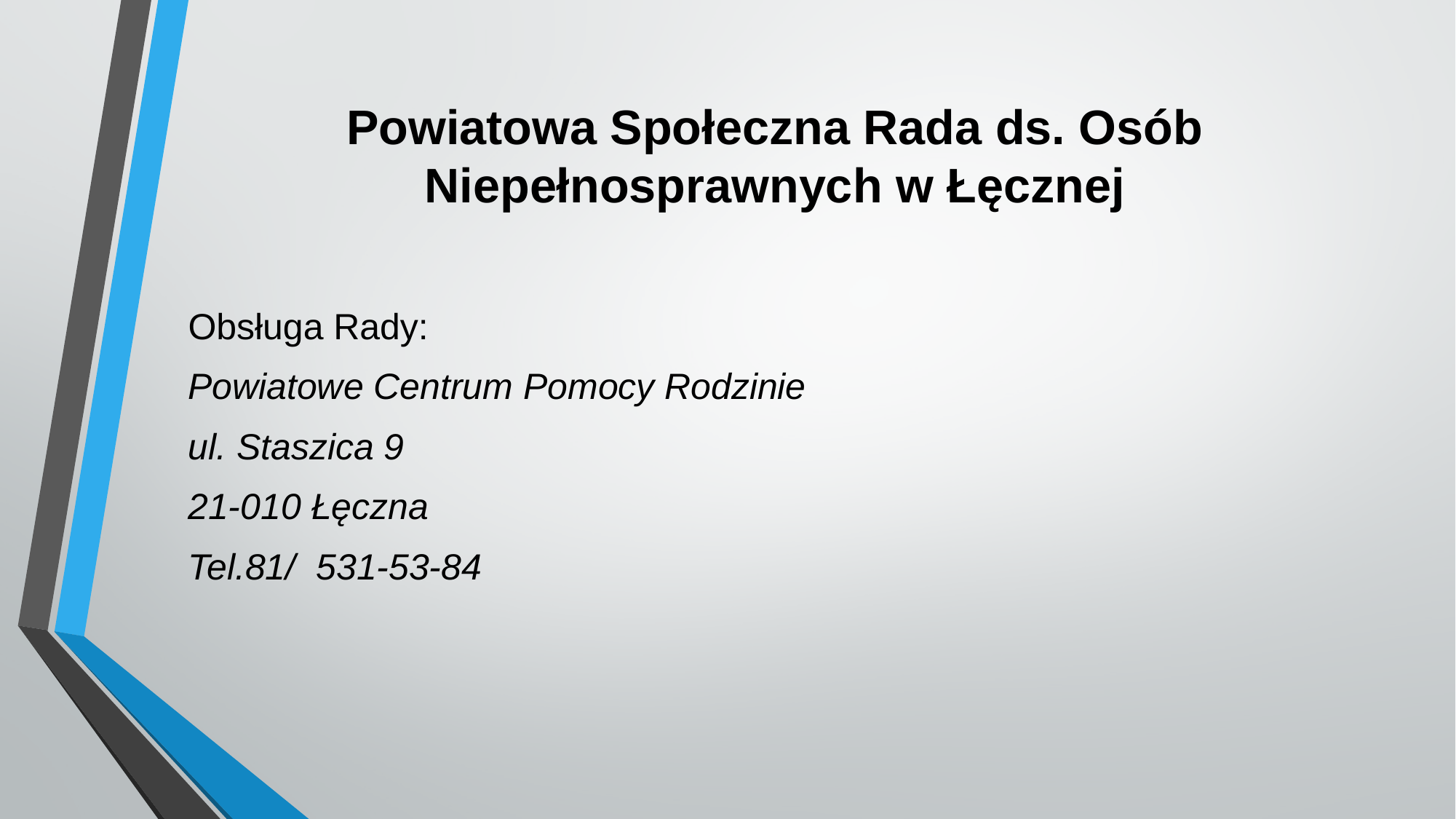

# Powiatowa Społeczna Rada ds. Osób Niepełnosprawnych w Łęcznej
Obsługa Rady:
Powiatowe Centrum Pomocy Rodzinie
ul. Staszica 9
21-010 Łęczna
Tel.81/  531-53-84